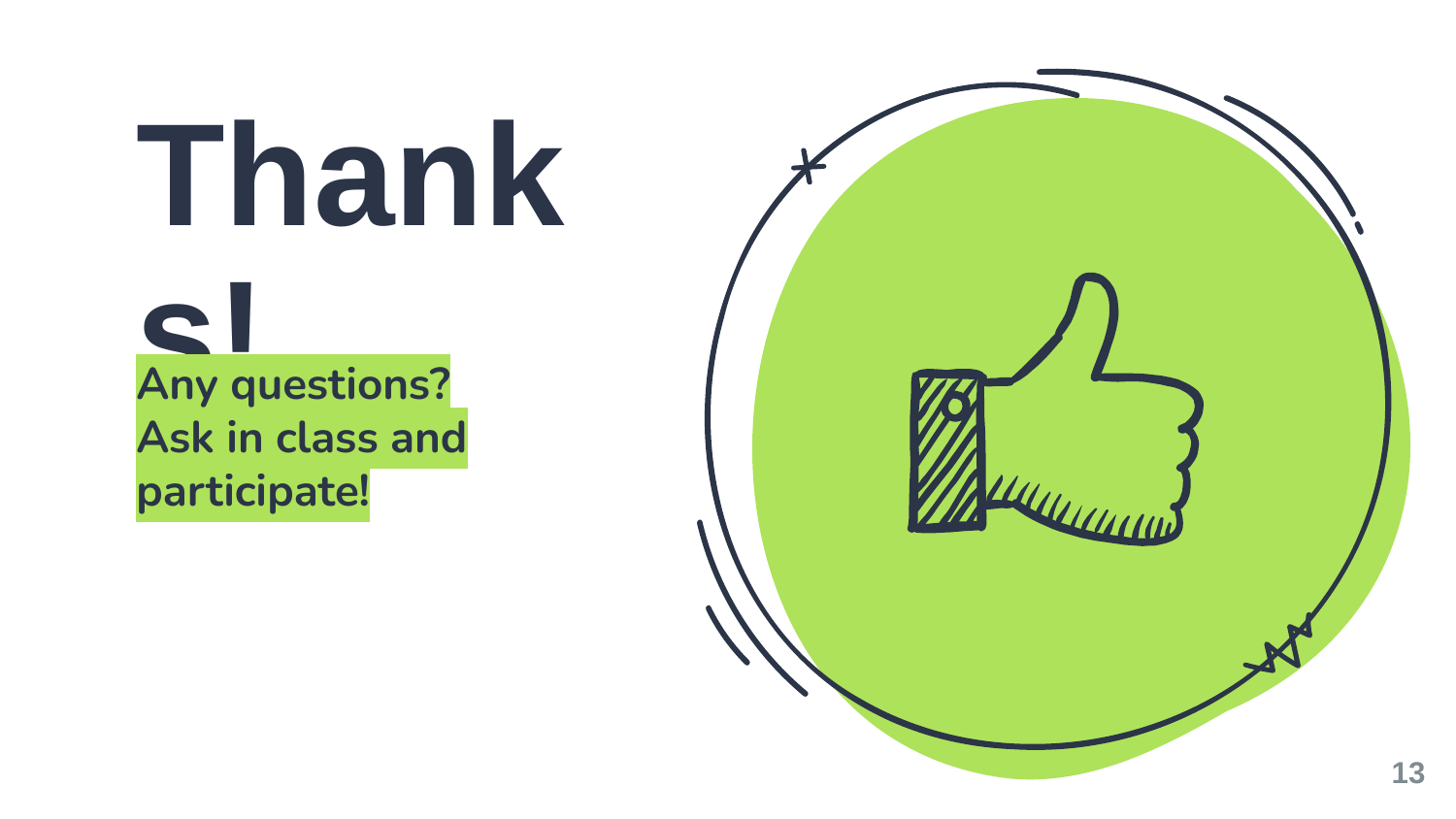

Thanks!

Any questions?
Ask in class and participate!
13